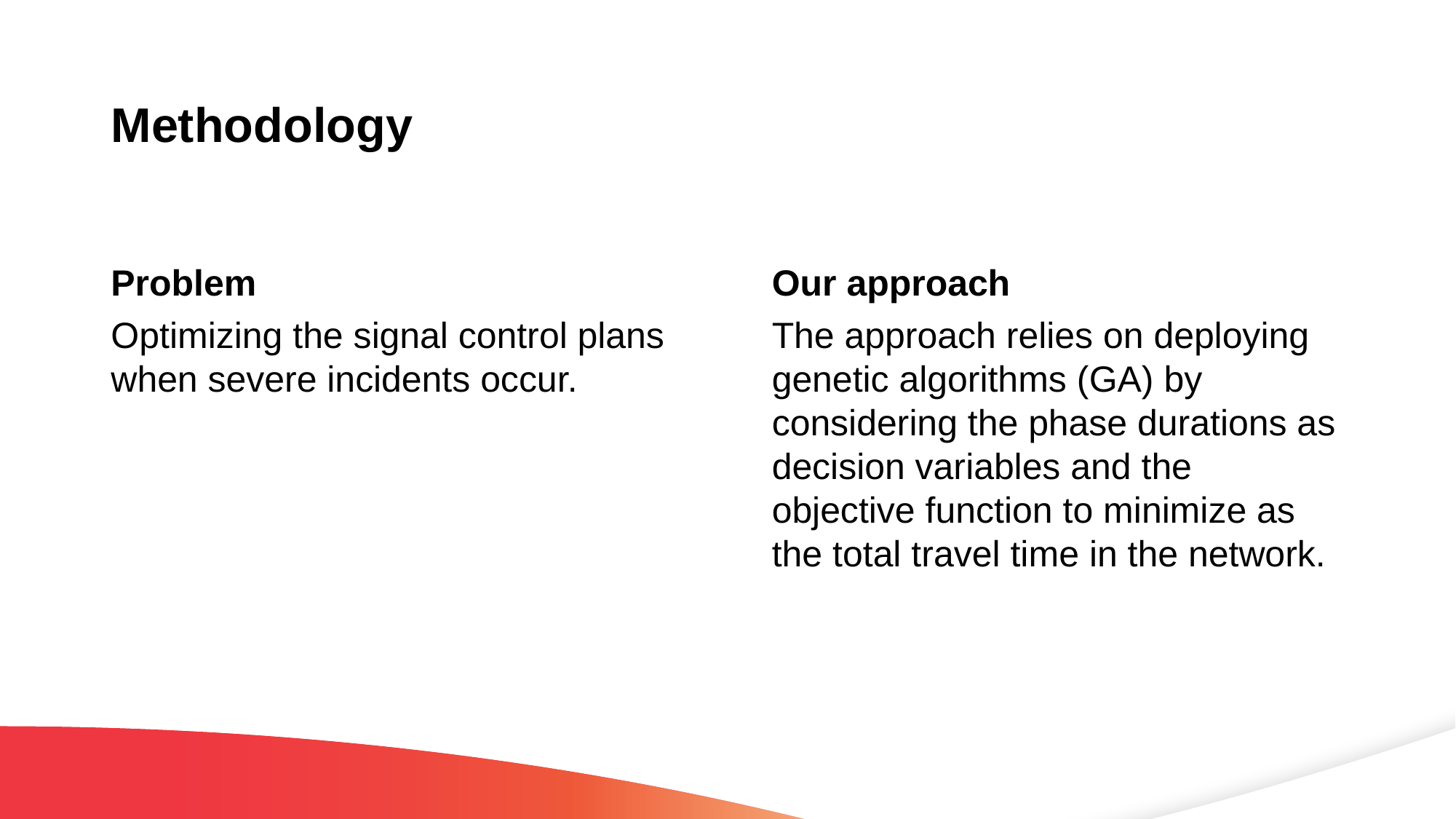

# Methodology
Problem
Optimizing the signal control plans when severe incidents occur.

Our approach
The approach relies on deploying genetic algorithms (GA) by considering the phase durations as decision variables and the objective function to minimize as the total travel time in the network.